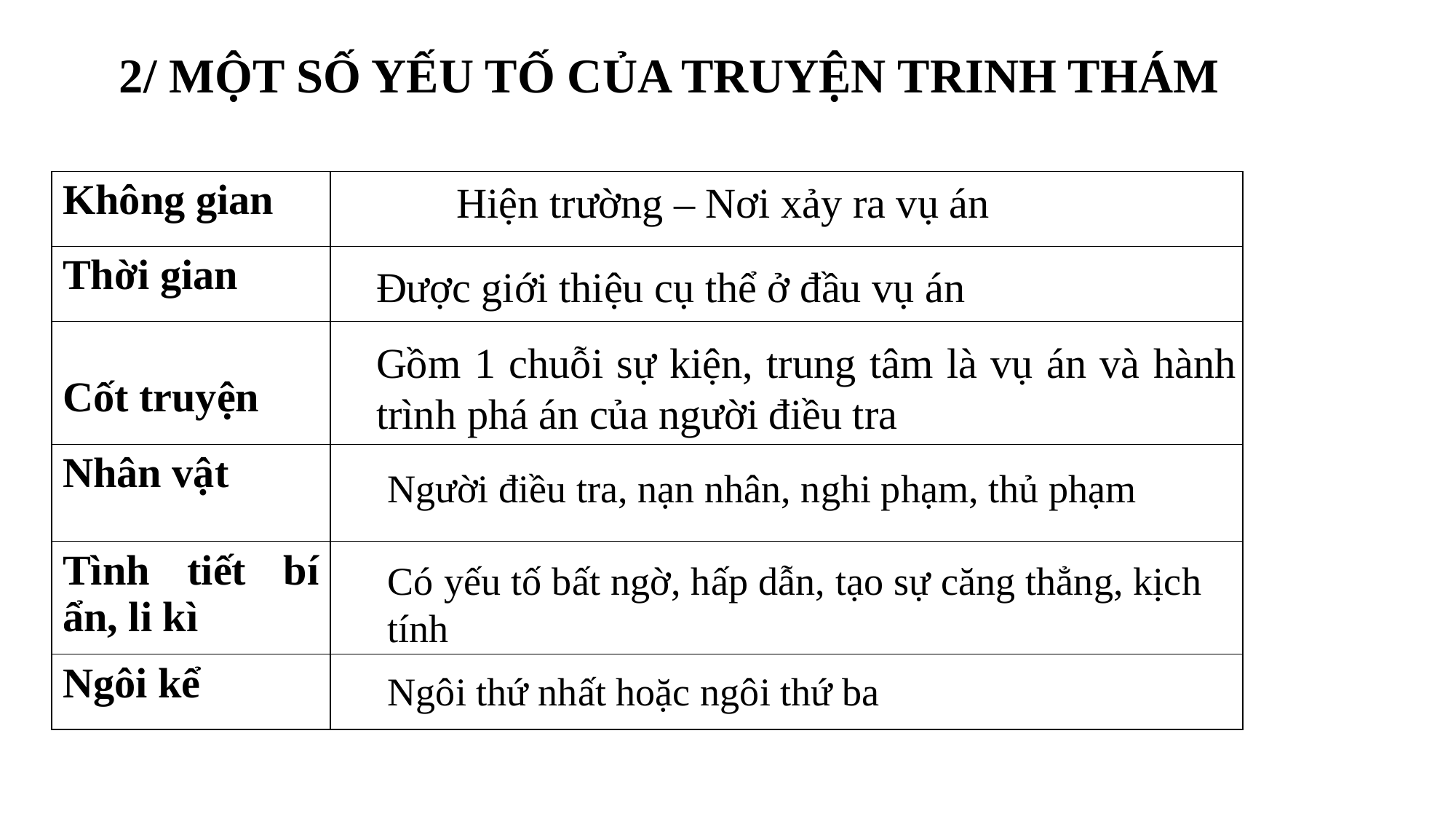

2/ MỘT SỐ YẾU TỐ CỦA TRUYỆN TRINH THÁM
Hiện trường – Nơi xảy ra vụ án
| Không gian |  |
| --- | --- |
| Thời gian |  |
| Cốt truyện |  |
| Nhân vật |  |
| Tình tiết bí ẩn, li kì |  |
| Ngôi kể |  |
Được giới thiệu cụ thể ở đầu vụ án
Gồm 1 chuỗi sự kiện, trung tâm là vụ án và hành trình phá án của người điều tra
Người điều tra, nạn nhân, nghi phạm, thủ phạm
Có yếu tố bất ngờ, hấp dẫn, tạo sự căng thẳng, kịch tính
Ngôi thứ nhất hoặc ngôi thứ ba